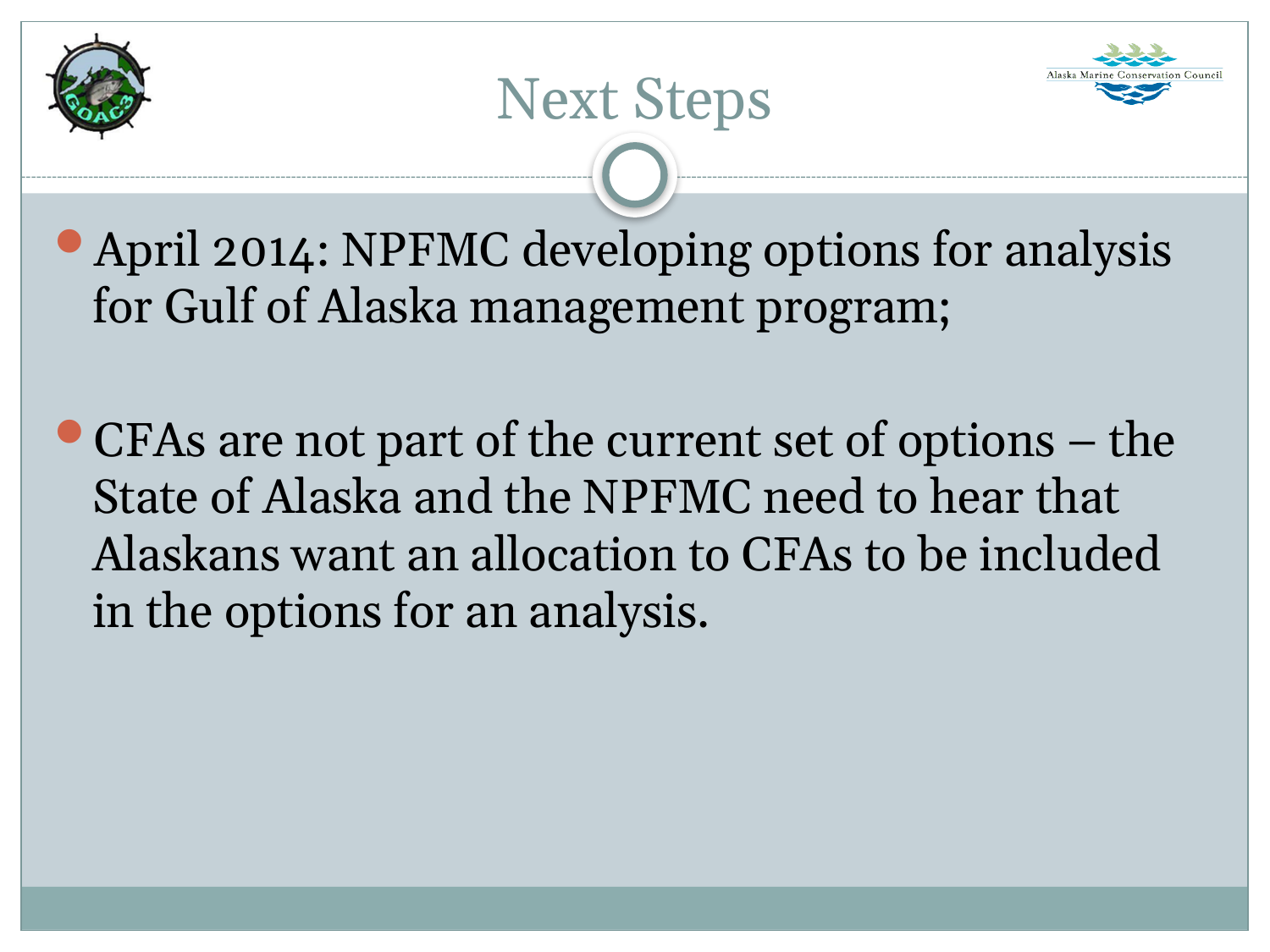

# Next Steps
April 2014: NPFMC developing options for analysis for Gulf of Alaska management program;

CFAs are not part of the current set of options – the State of Alaska and the NPFMC need to hear that Alaskans want an allocation to CFAs to be included in the options for an analysis.